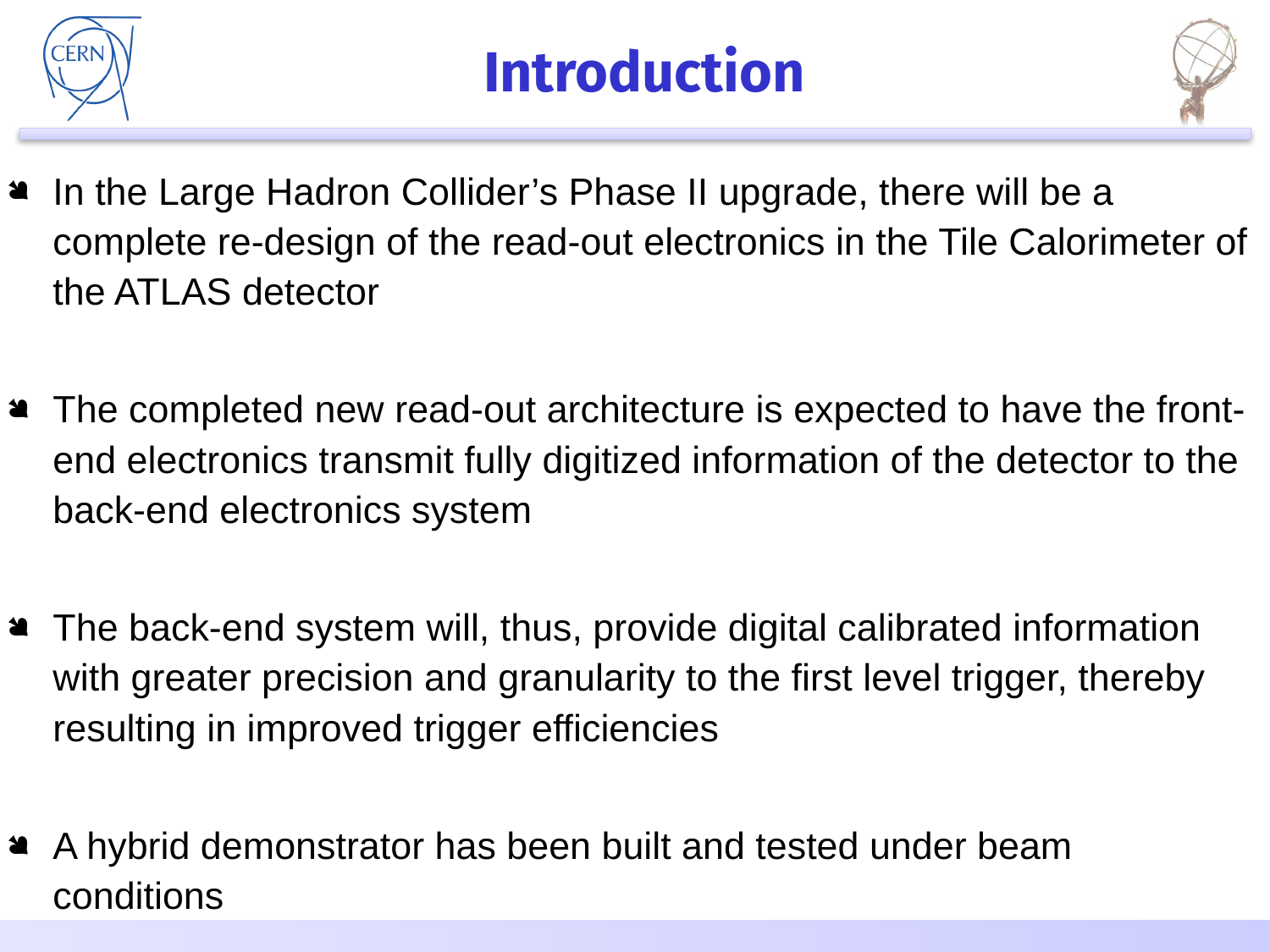

# Introduction
In the Large Hadron Collider’s Phase II upgrade, there will be a complete re-design of the read-out electronics in the Tile Calorimeter of the ATLAS detector

The completed new read-out architecture is expected to have the front-end electronics transmit fully digitized information of the detector to the back-end electronics system

The back-end system will, thus, provide digital calibrated information with greater precision and granularity to the first level trigger, thereby resulting in improved trigger efficiencies

A hybrid demonstrator has been built and tested under beam conditions
2